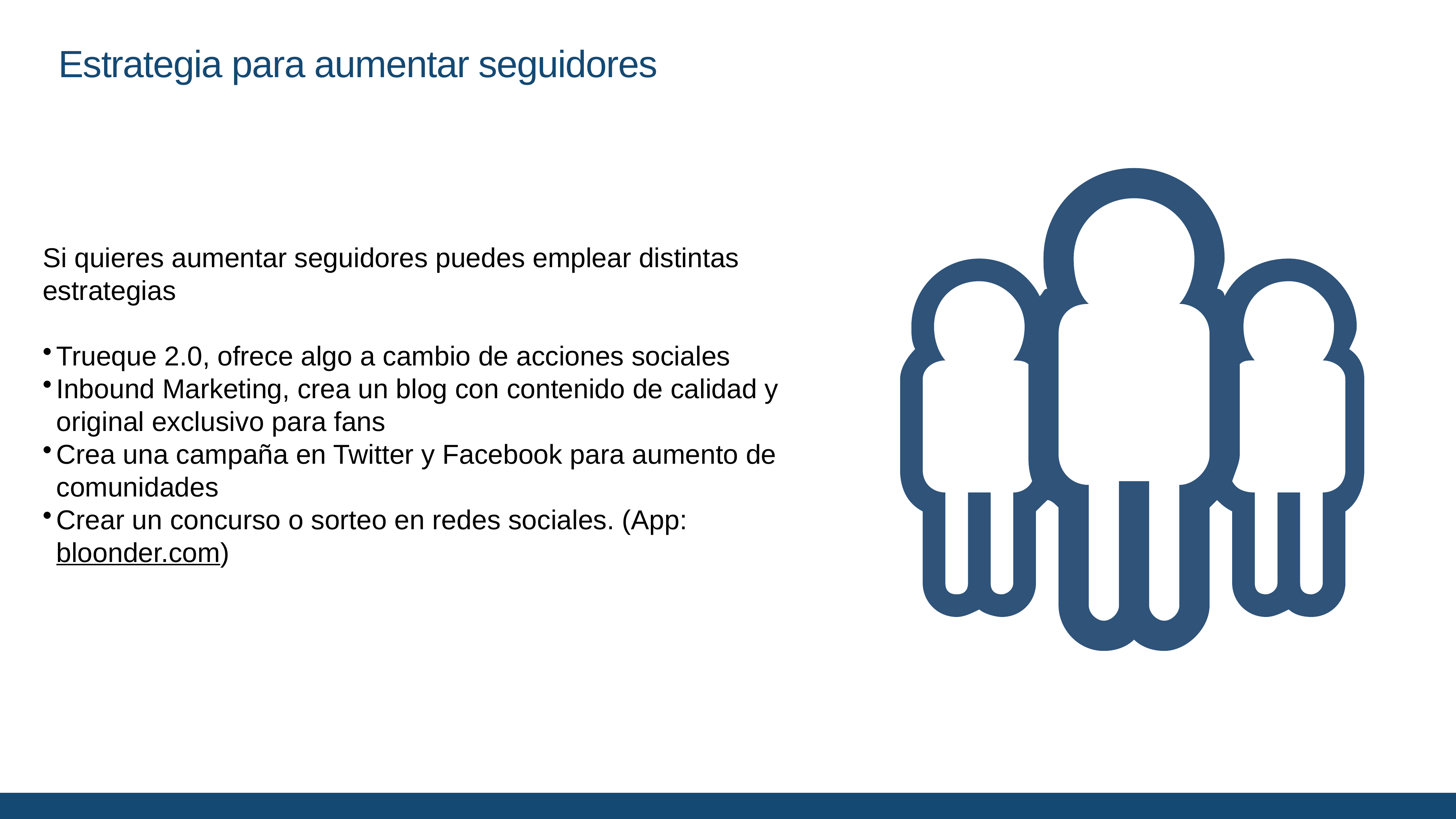

Estrategia para aumentar seguidores

Si quieres aumentar seguidores puedes emplear distintas estrategias

Trueque 2.0, ofrece algo a cambio de acciones sociales
Inbound Marketing, crea un blog con contenido de calidad y original exclusivo para fans
Crea una campaña en Twitter y Facebook para aumento de comunidades
Crear un concurso o sorteo en redes sociales. (App: bloonder.com)